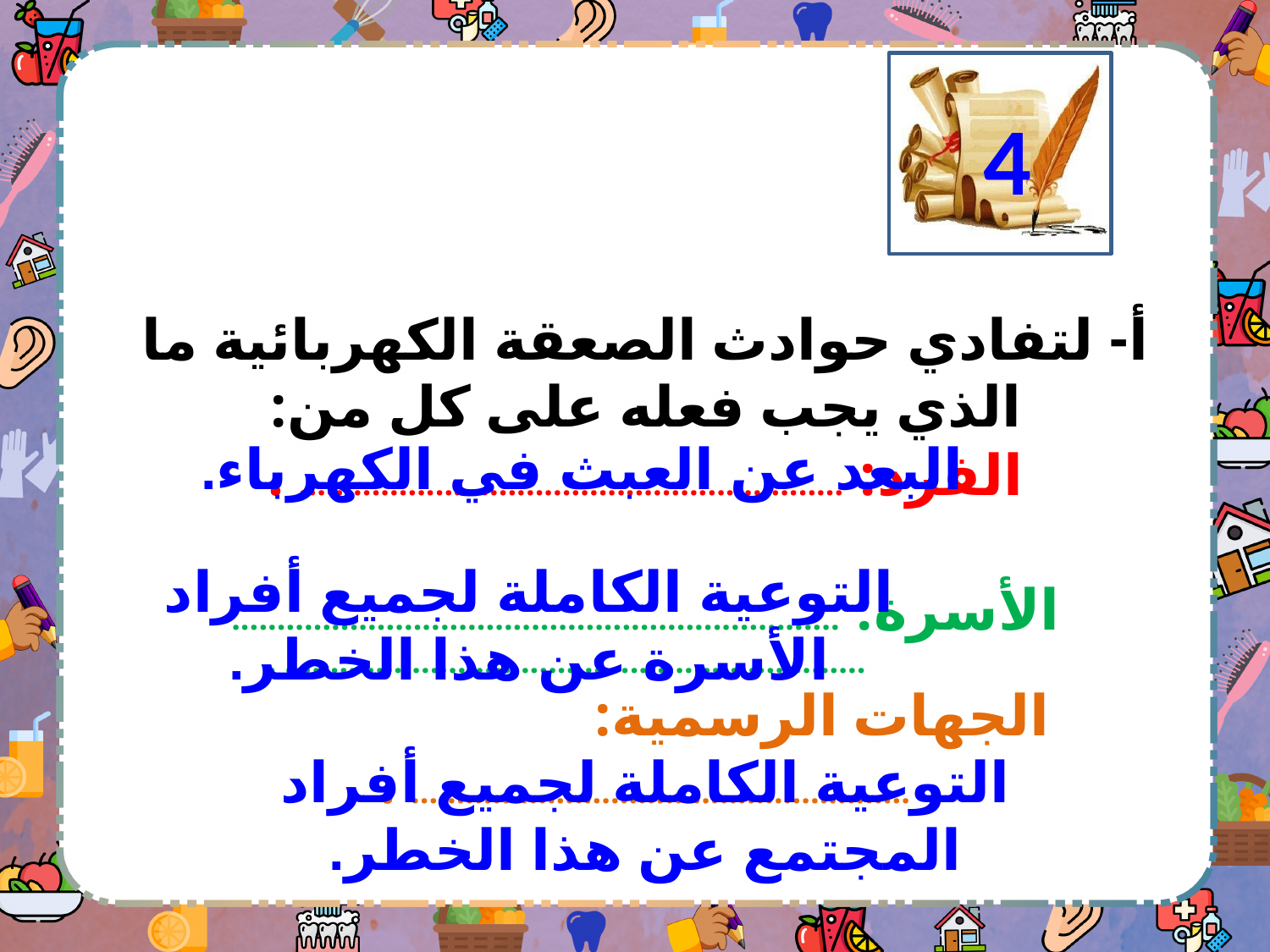

4
أ- لتفادي حوادث الصعقة الكهربائية ما الذي يجب فعله على كل من:
الفرد: ............................................................ .

الأسرة: ...................................................................
                   ................................................................ .
       الجهات الرسمية:
....................................................... .
البعد عن العبث في الكهرباء.
التوعية الكاملة لجميع أفراد الأسرة عن هذا الخطر.
التوعية الكاملة لجميع أفراد المجتمع عن هذا الخطر.